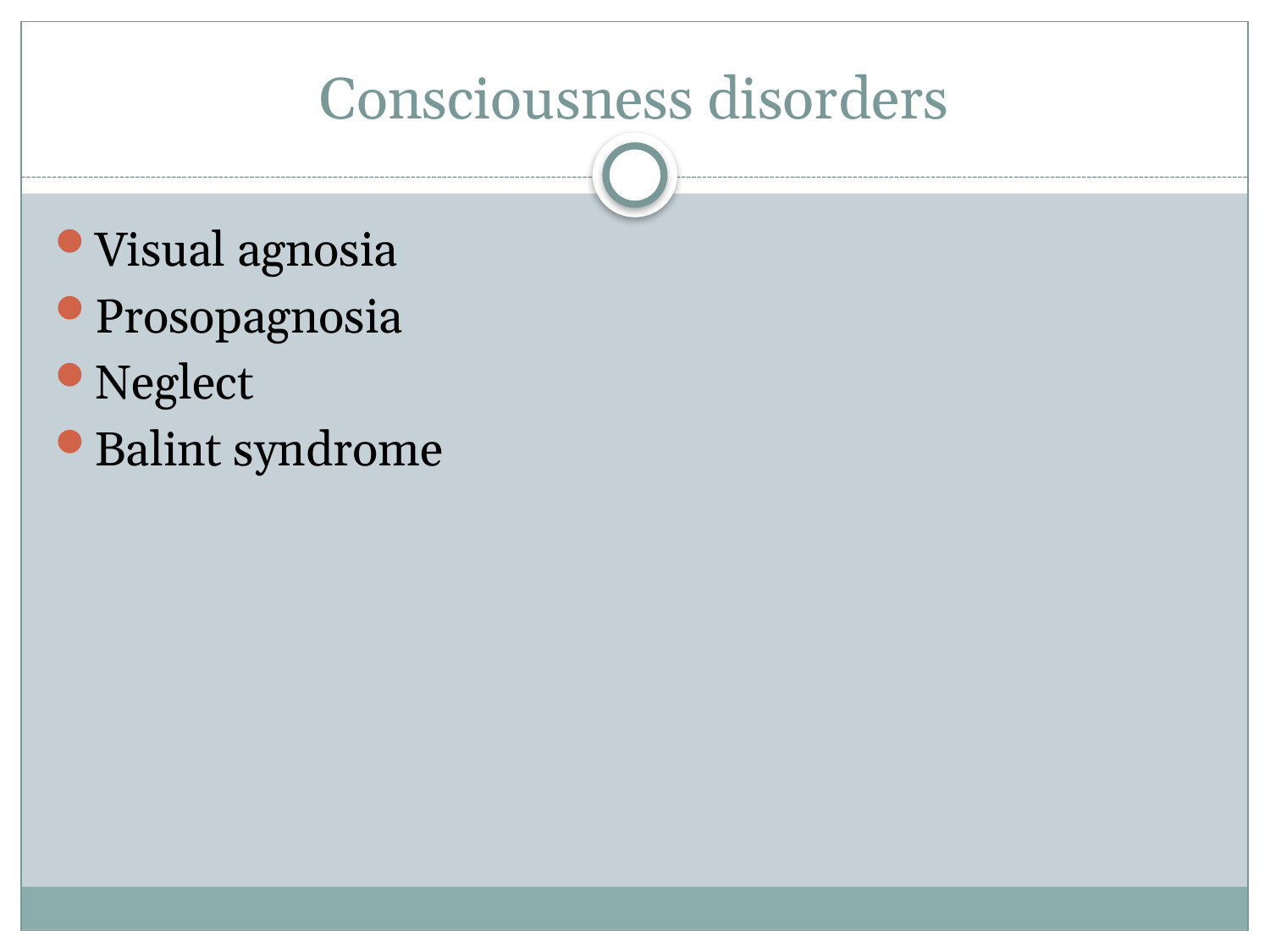

# Consciousness disorders
Visual agnosia
Prosopagnosia
Neglect
Balint syndrome